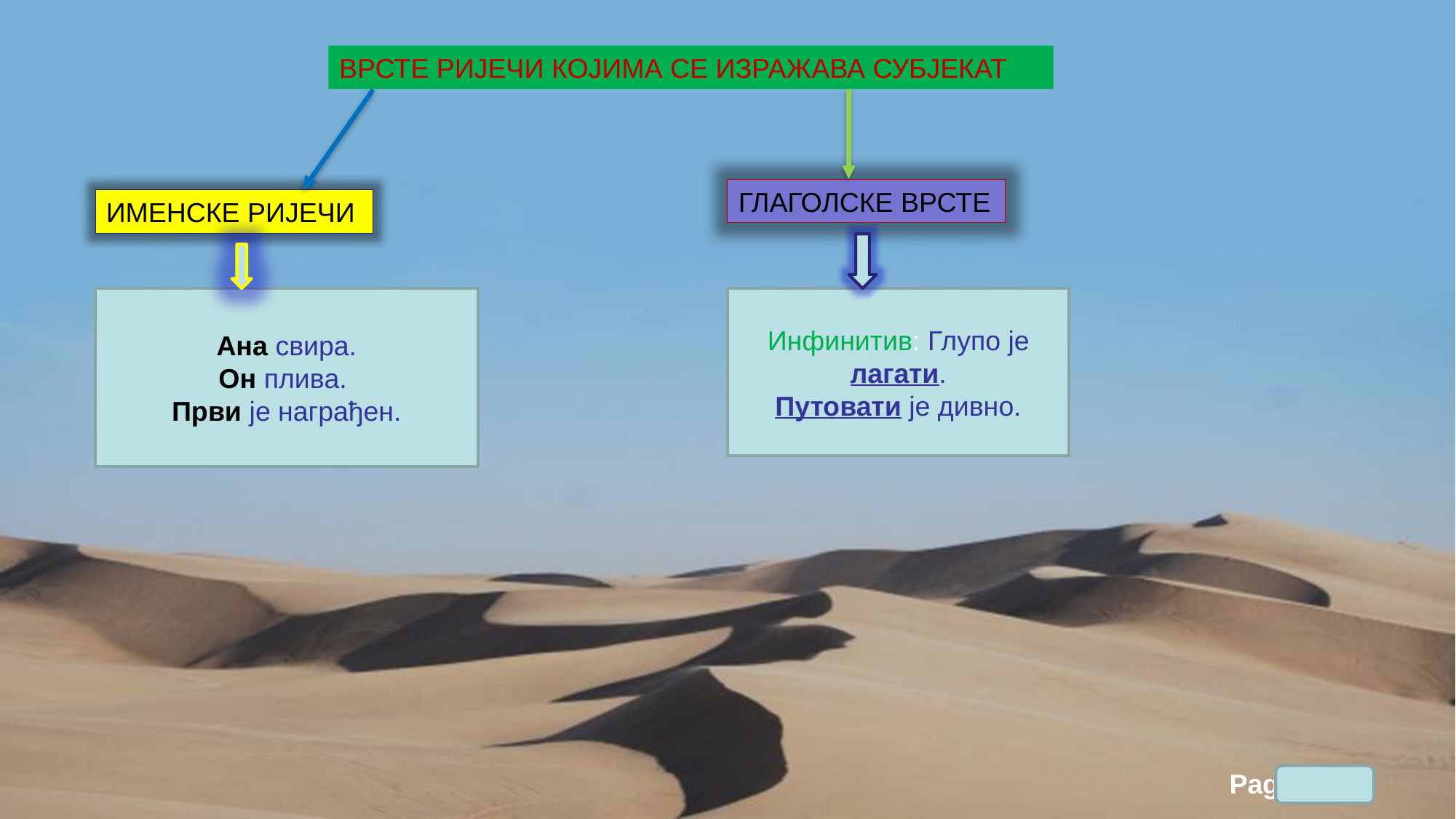

ВРСТЕ РИЈЕЧИ КОЈИМА СЕ ИЗРАЖАВА СУБЈЕКАТ
ГЛАГОЛСКЕ ВРСТЕ
ИМЕНСКЕ РИЈЕЧИ

Ана свира.
Он плива.
Први је награђен.
Инфинитив: Глупо је лагати.
Путовати је дивно.